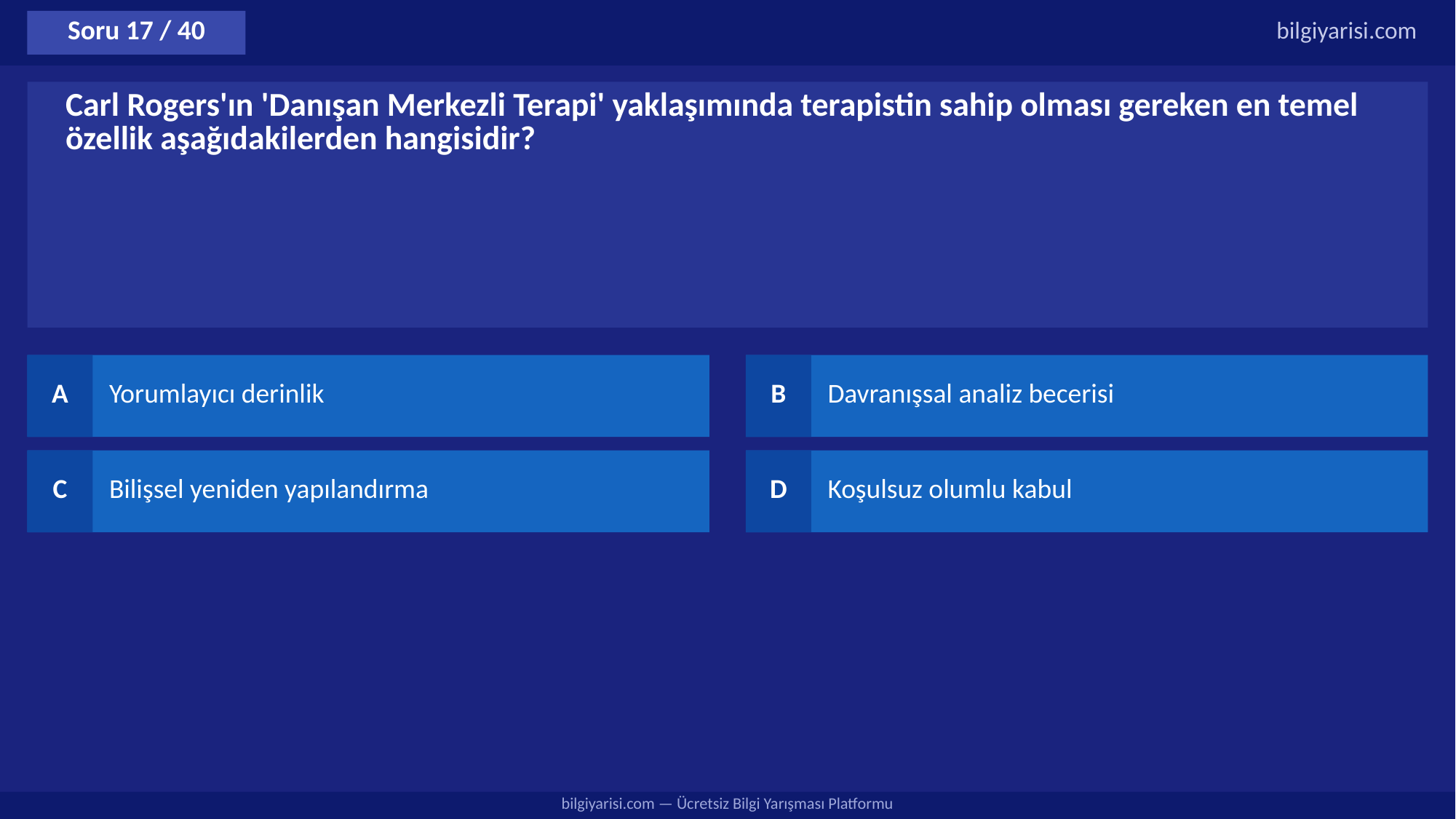

Soru 17 / 40
bilgiyarisi.com

Carl Rogers'ın 'Danışan Merkezli Terapi' yaklaşımında terapistin sahip olması gereken en temel özellik aşağıdakilerden hangisidir?

A
Yorumlayıcı derinlik

B
Davranışsal analiz becerisi

C
Bilişsel yeniden yapılandırma

D
Koşulsuz olumlu kabul
bilgiyarisi.com — Ücretsiz Bilgi Yarışması Platformu